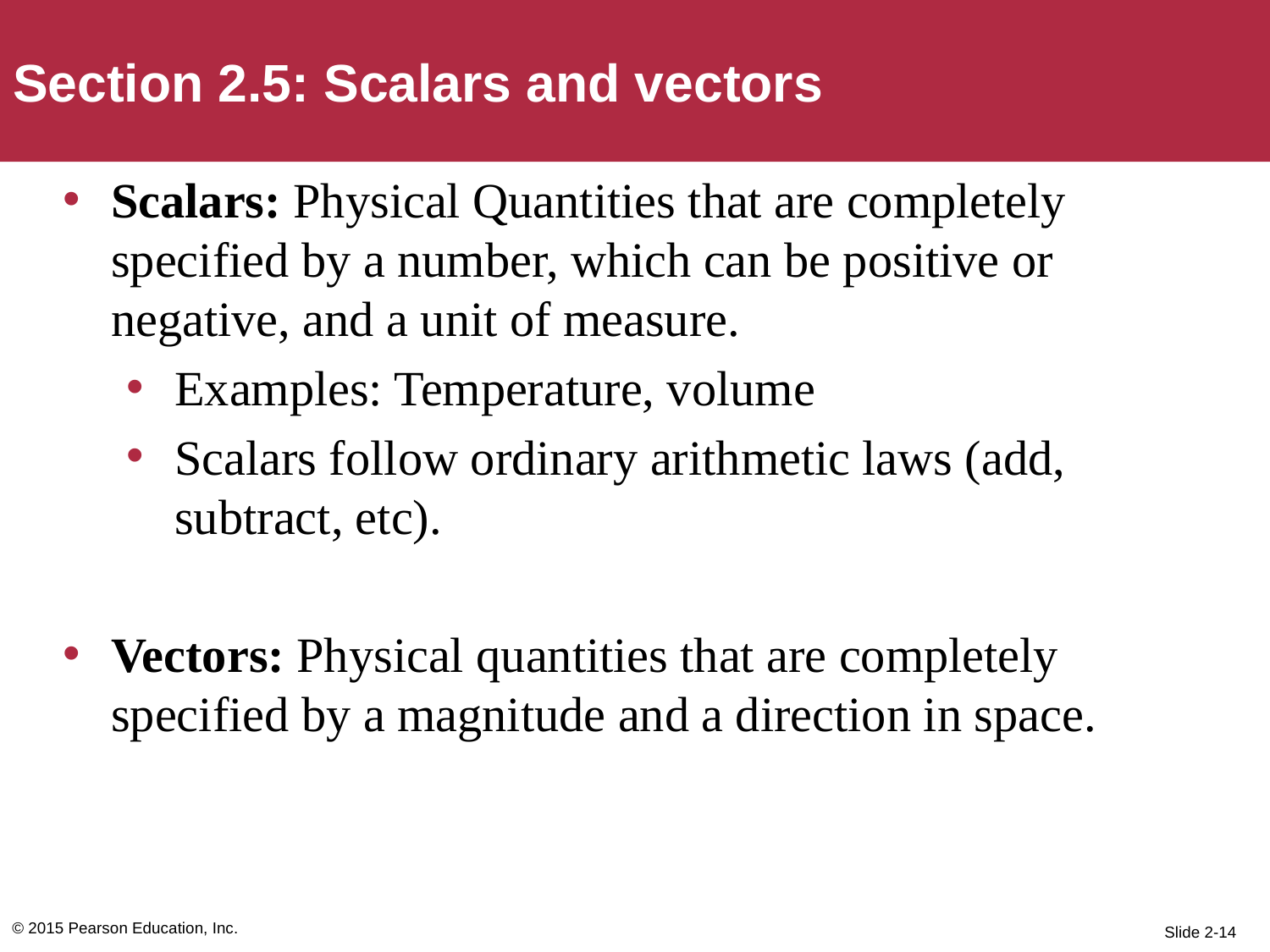

Section 2.5: Scalars and vectors
Scalars: Physical Quantities that are completely specified by a number, which can be positive or negative, and a unit of measure.
Examples: Temperature, volume
Scalars follow ordinary arithmetic laws (add, subtract, etc).

Vectors: Physical quantities that are completely specified by a magnitude and a direction in space.
© 2015 Pearson Education, Inc.